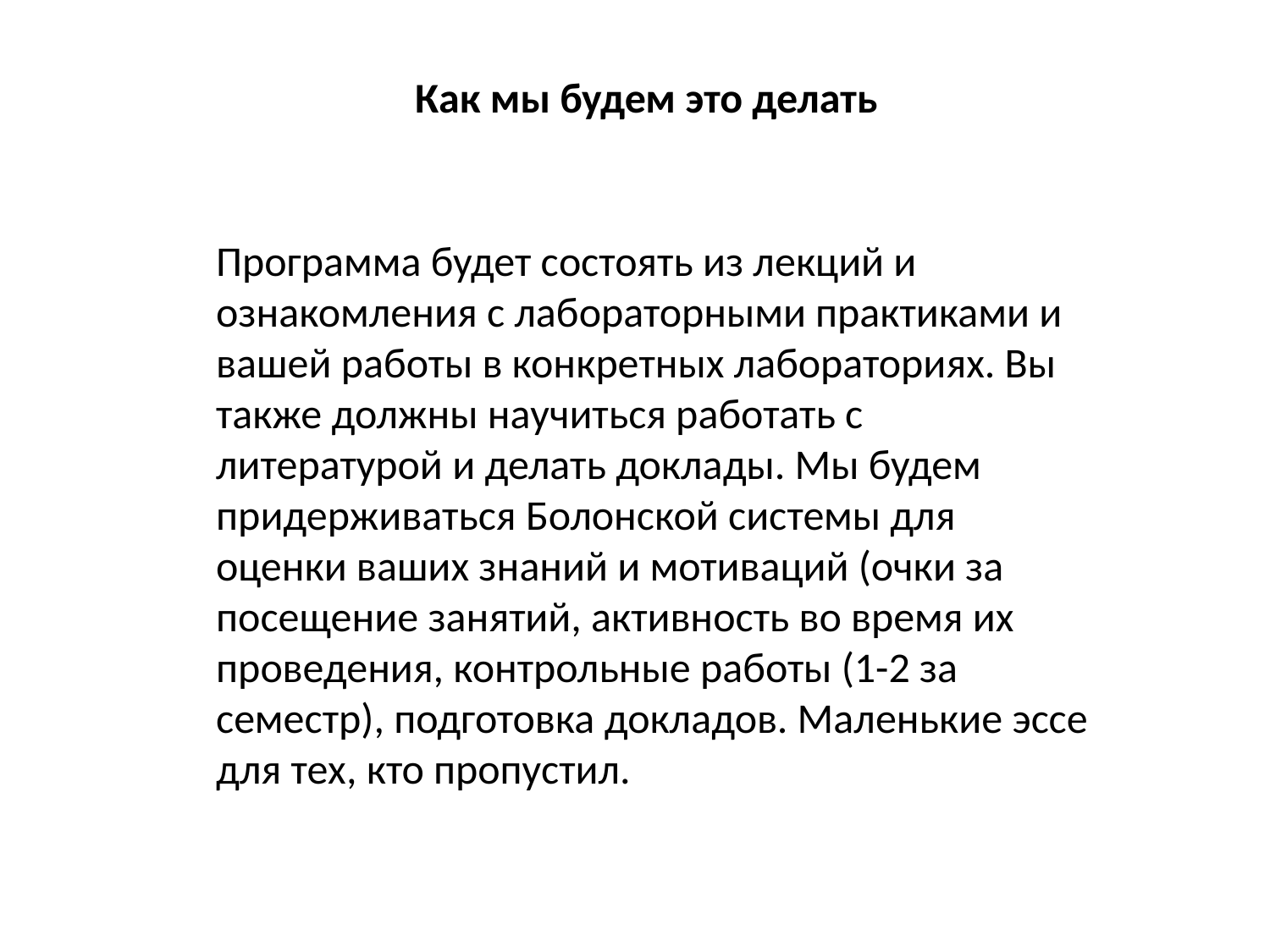

Как мы будем это делать
Программа будет состоять из лекций и ознакомления с лабораторными практиками и вашей работы в конкретных лабораториях. Вы также должны научиться работать с литературой и делать доклады. Мы будем придерживаться Болонской системы для оценки ваших знаний и мотиваций (очки за посещение занятий, активность во время их проведения, контрольные работы (1-2 за семестр), подготовка докладов. Маленькие эссе для тех, кто пропустил.